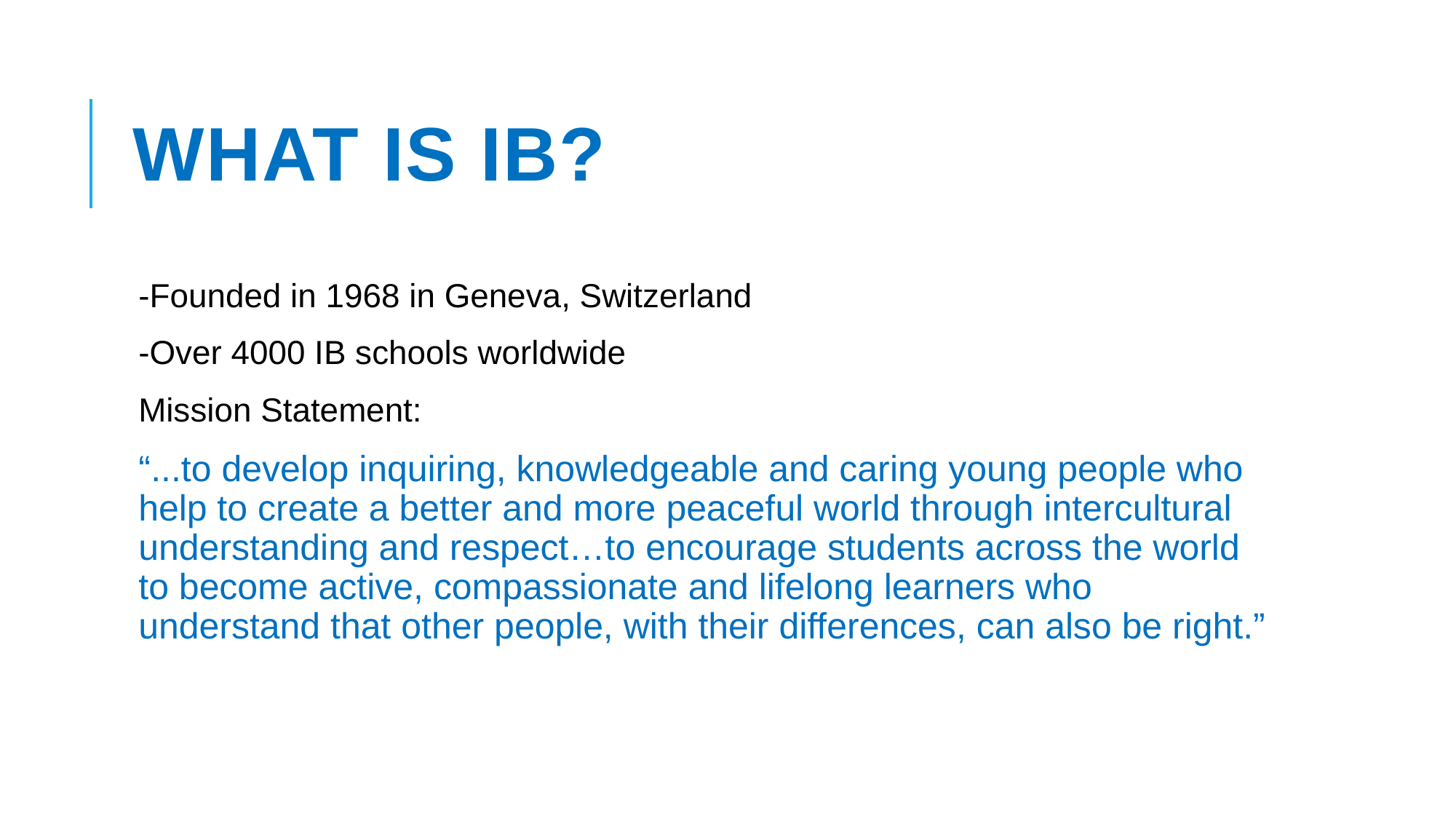

# What is IB?
-Founded in 1968 in Geneva, Switzerland
-Over 4000 IB schools worldwide
Mission Statement:
“...to develop inquiring, knowledgeable and caring young people who help to create a better and more peaceful world through intercultural understanding and respect…to encourage students across the world to become active, compassionate and lifelong learners who understand that other people, with their differences, can also be right.”